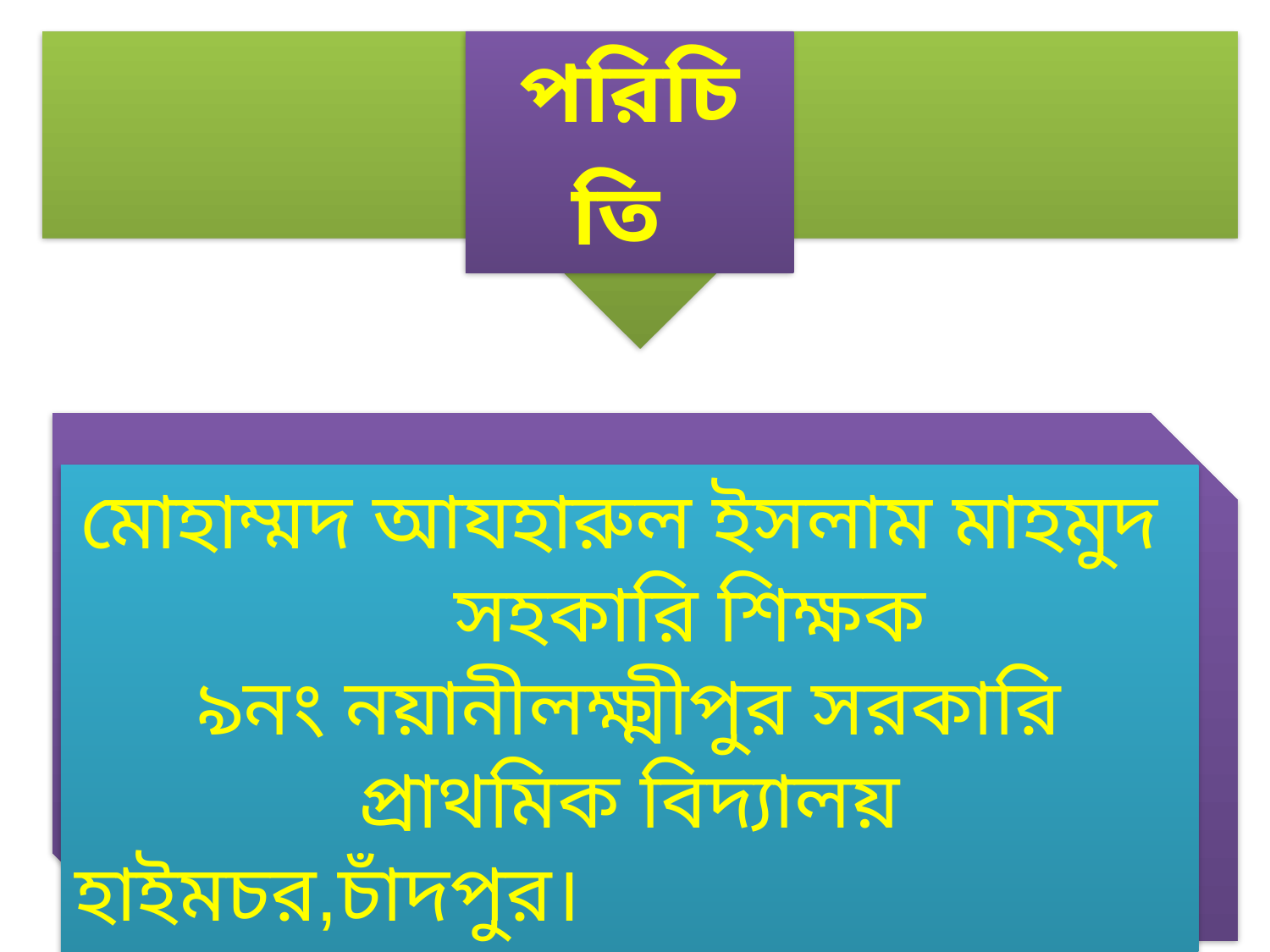

পরিচিতি

মোহাম্মদ আযহারুল ইসলাম মাহমুদ                সহকারি শিক্ষক
৯নং নয়ানীলক্ষ্মীপুর সরকারি প্রাথমিক বিদ্যালয়
হাইমচর,চাঁদপুর।